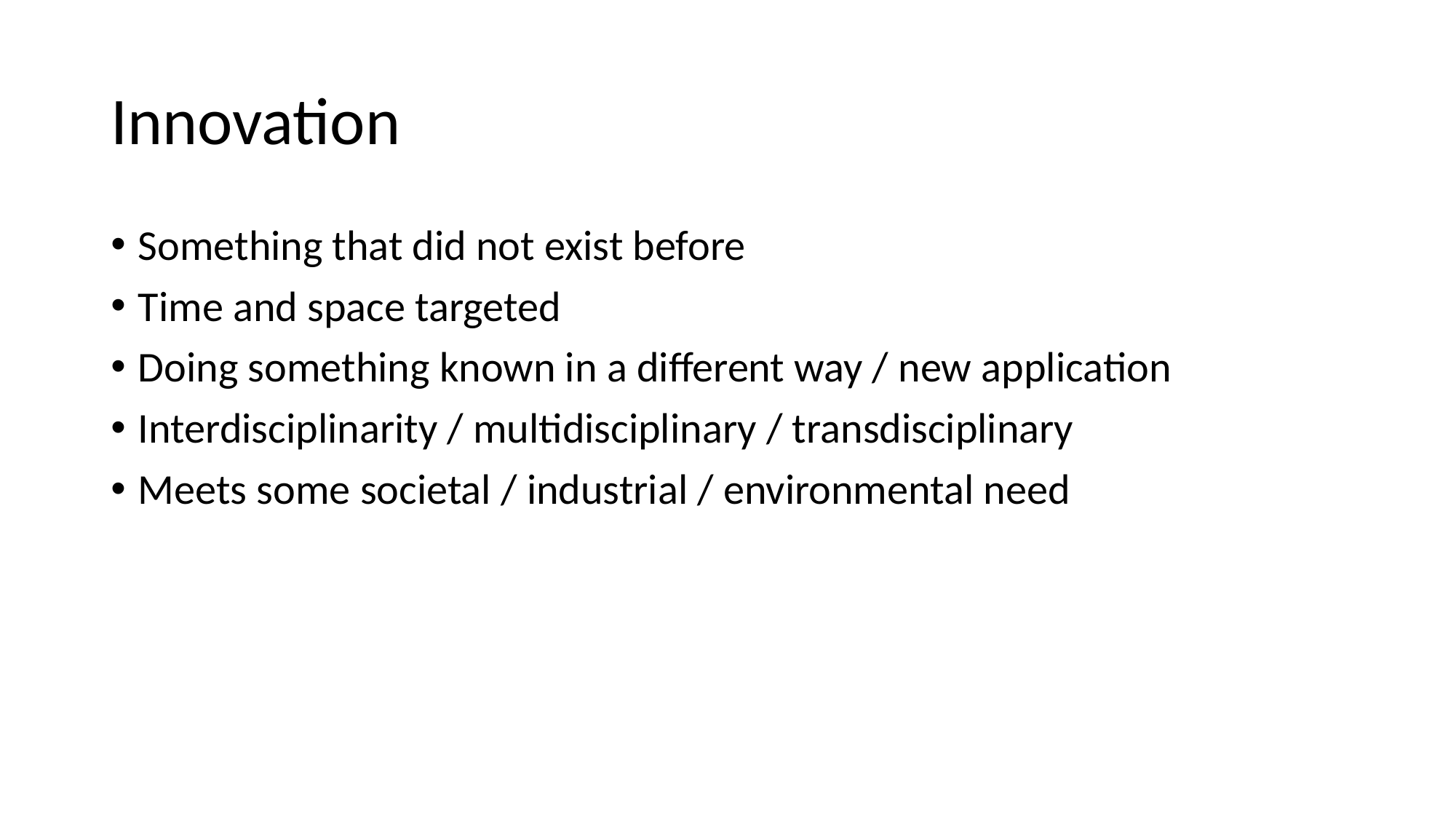

# Innovation
Something that did not exist before
Time and space targeted
Doing something known in a different way / new application
Interdisciplinarity / multidisciplinary / transdisciplinary
Meets some societal / industrial / environmental need